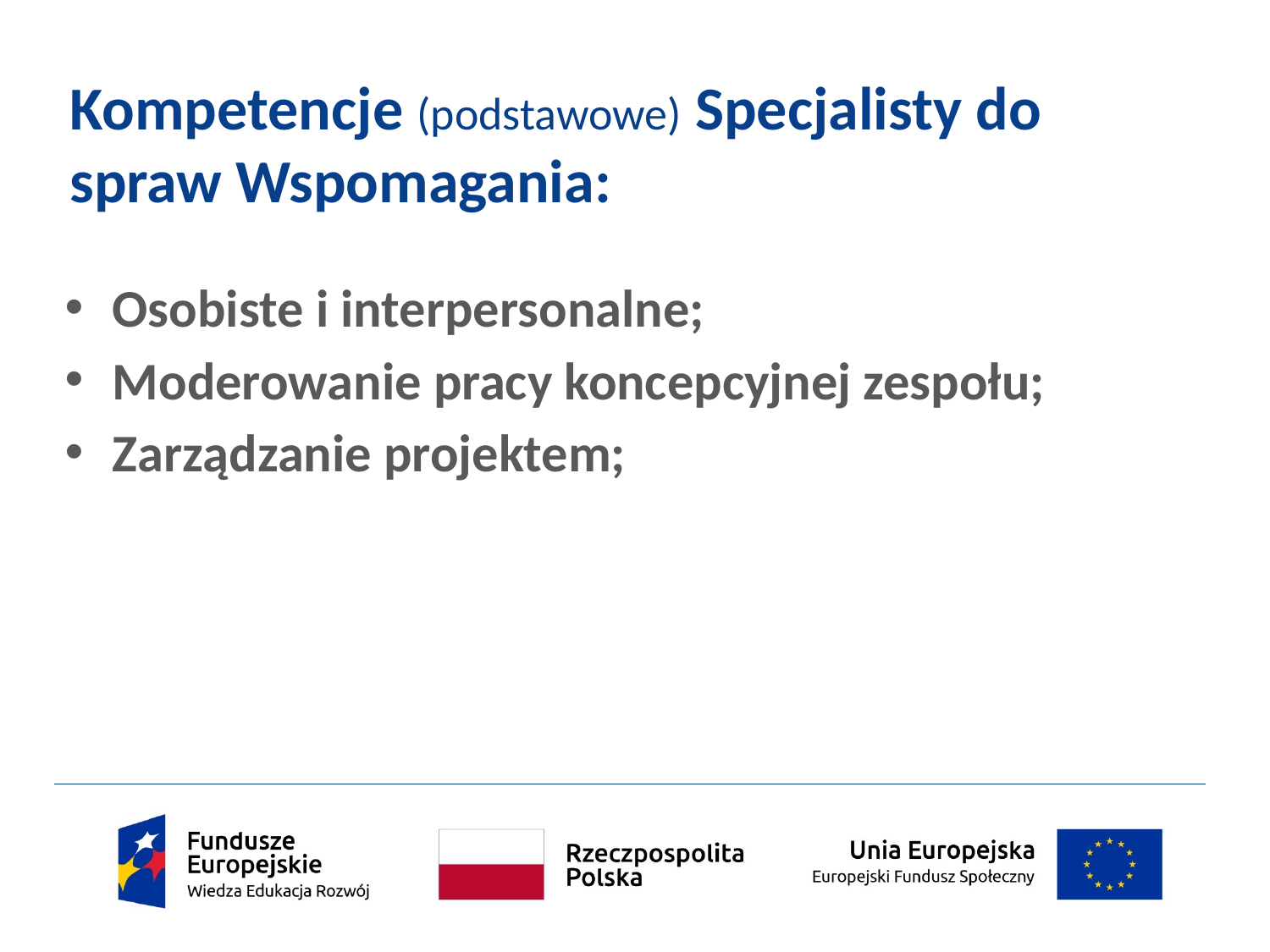

# Kompetencje (podstawowe) Specjalisty do spraw Wspomagania:
Osobiste i interpersonalne;
Moderowanie pracy koncepcyjnej zespołu;
Zarządzanie projektem;